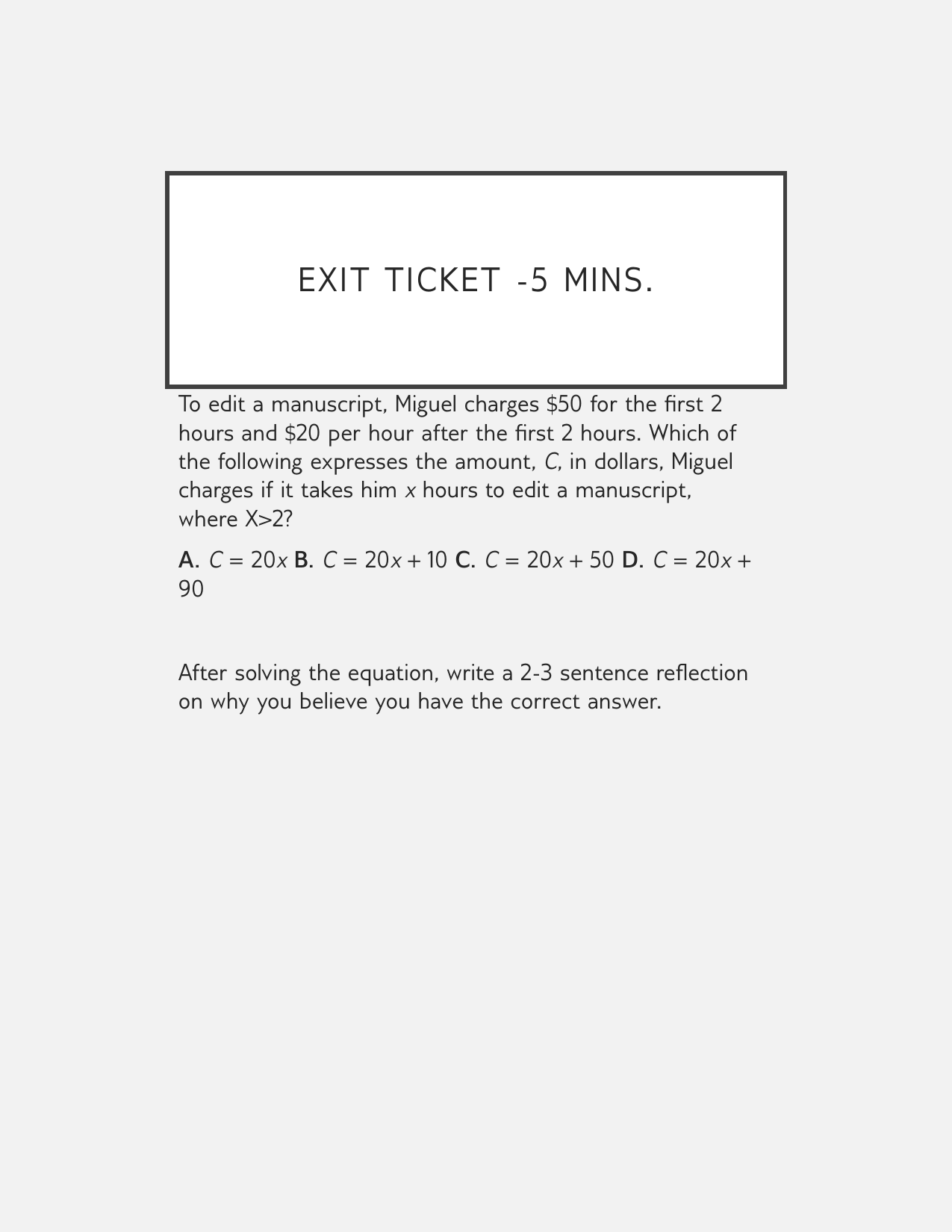

# Exit Ticket -5 Mins.
To edit a manuscript, Miguel charges $50 for the first 2 hours and $20 per hour after the first 2 hours. Which of the following expresses the amount, C, in dollars, Miguel charges if it takes him x hours to edit a manuscript, where X>2?
A. C = 20x B. C = 20x + 10 C. C = 20x + 50 D. C = 20x + 90

After solving the equation, write a 2-3 sentence reflection on why you believe you have the correct answer.